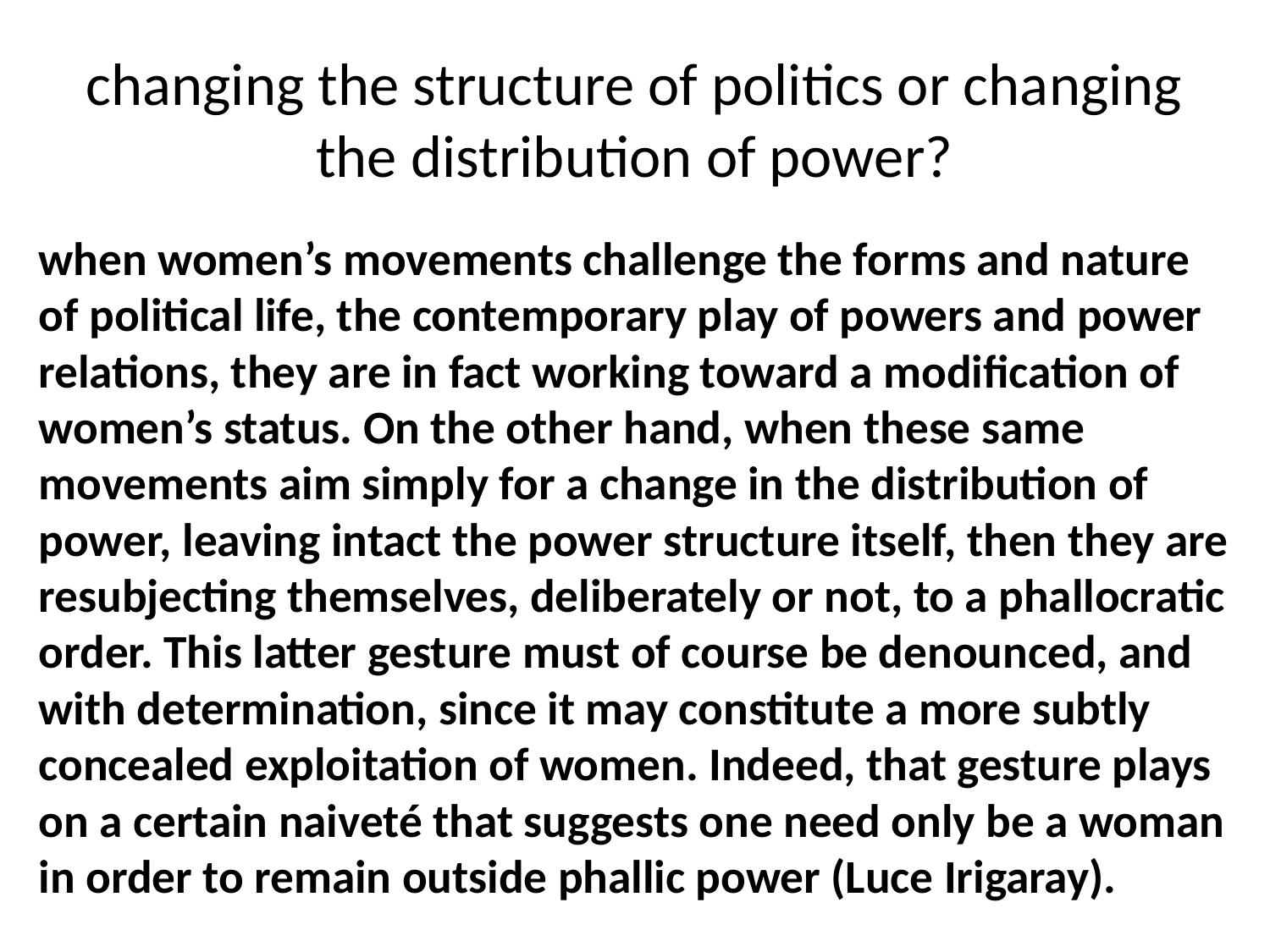

# changing the structure of politics or changing the distribution of power?
when women’s movements challenge the forms and nature of political life, the contemporary play of powers and power relations, they are in fact working toward a modification of women’s status. On the other hand, when these same movements aim simply for a change in the distribution of power, leaving intact the power structure itself, then they are resubjecting themselves, deliberately or not, to a phallocratic order. This latter gesture must of course be denounced, and with determination, since it may constitute a more subtly concealed exploitation of women. Indeed, that gesture plays on a certain naiveté that suggests one need only be a woman in order to remain outside phallic power (Luce Irigaray).